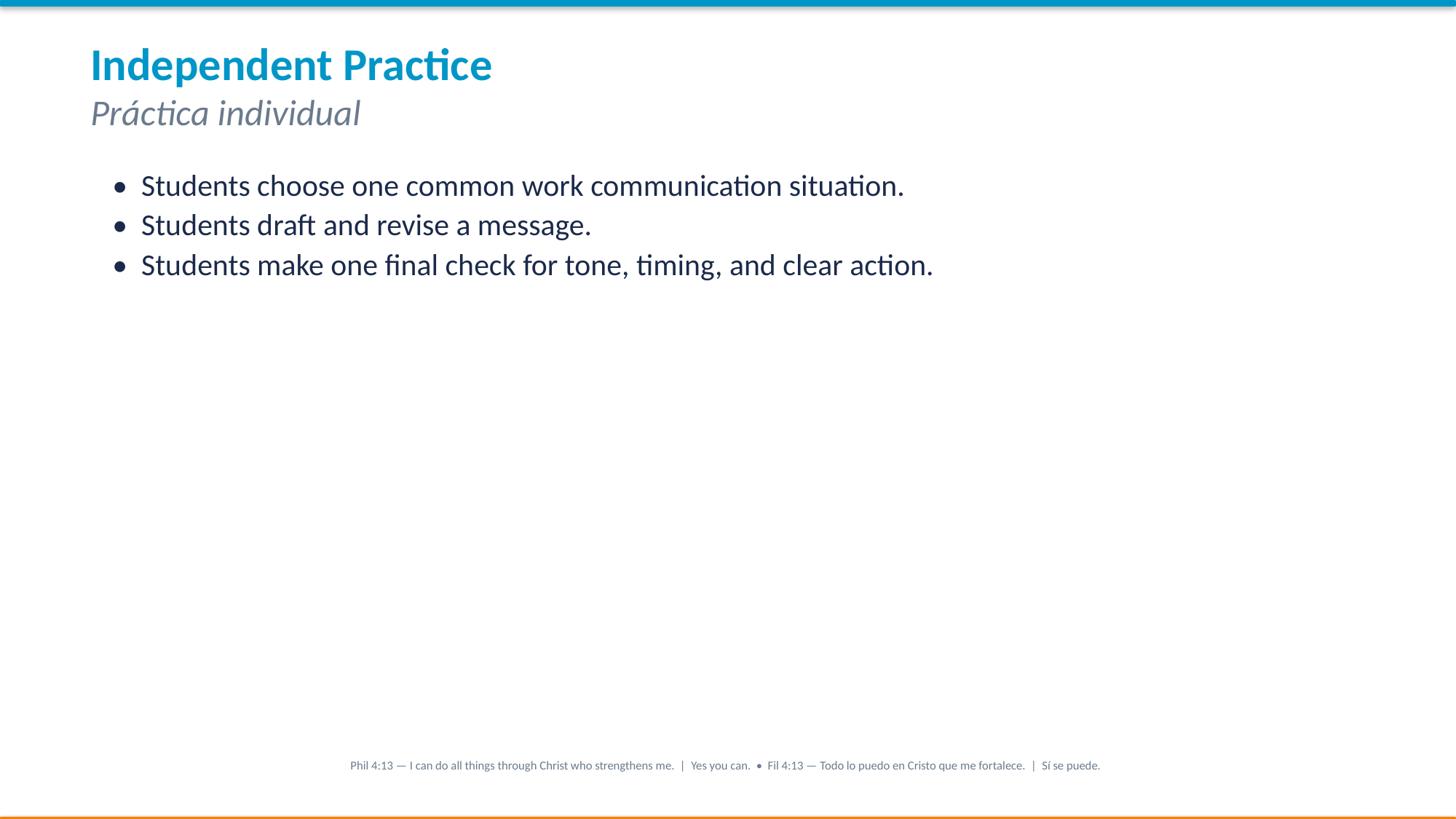

Independent Practice
Práctica individual
•  Students choose one common work communication situation.
•  Students draft and revise a message.
•  Students make one final check for tone, timing, and clear action.
Phil 4:13 — I can do all things through Christ who strengthens me.  |  Yes you can.  •  Fil 4:13 — Todo lo puedo en Cristo que me fortalece.  |  Sí se puede.